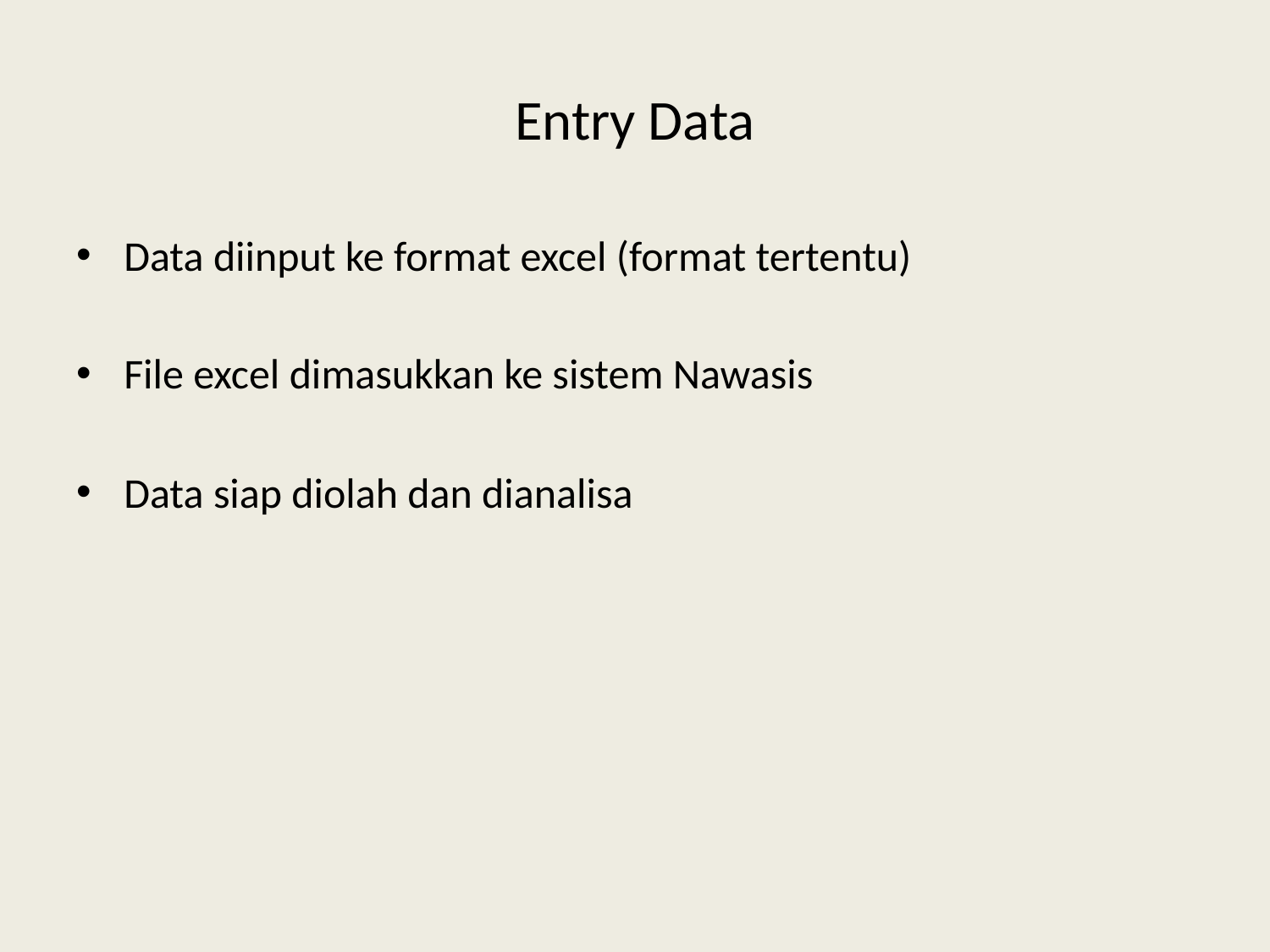

# Entry Data
Data diinput ke format excel (format tertentu)

File excel dimasukkan ke sistem Nawasis

Data siap diolah dan dianalisa